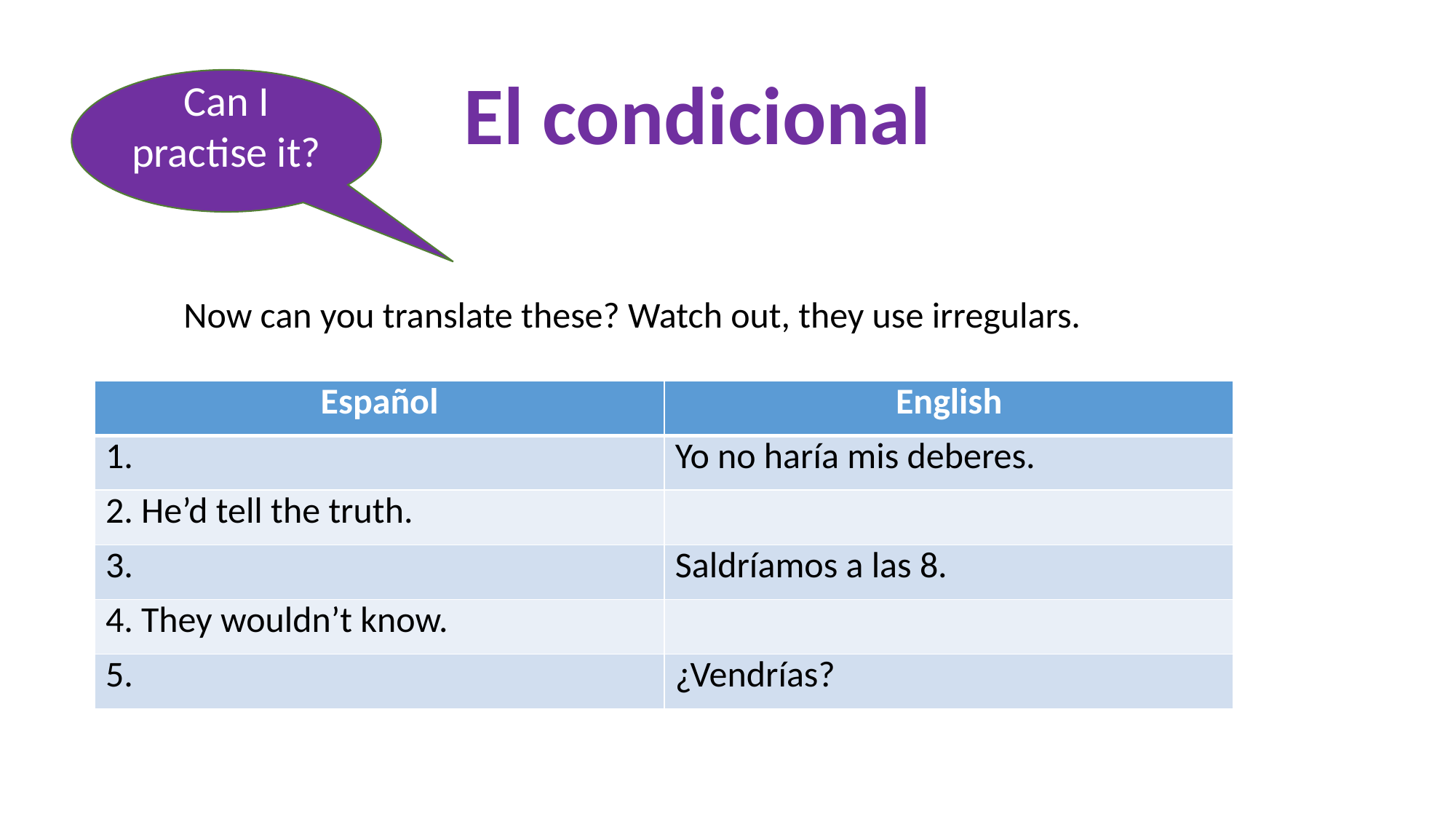

El condicional
Can I practise it?

Now can you translate these? Watch out, they use irregulars.
| Español | English |
| --- | --- |
| 1. | Yo no haría mis deberes. |
| 2. He’d tell the truth. |  |
| 3. | Saldríamos a las 8. |
| 4. They wouldn’t know. |  |
| 5. | ¿Vendrías? |